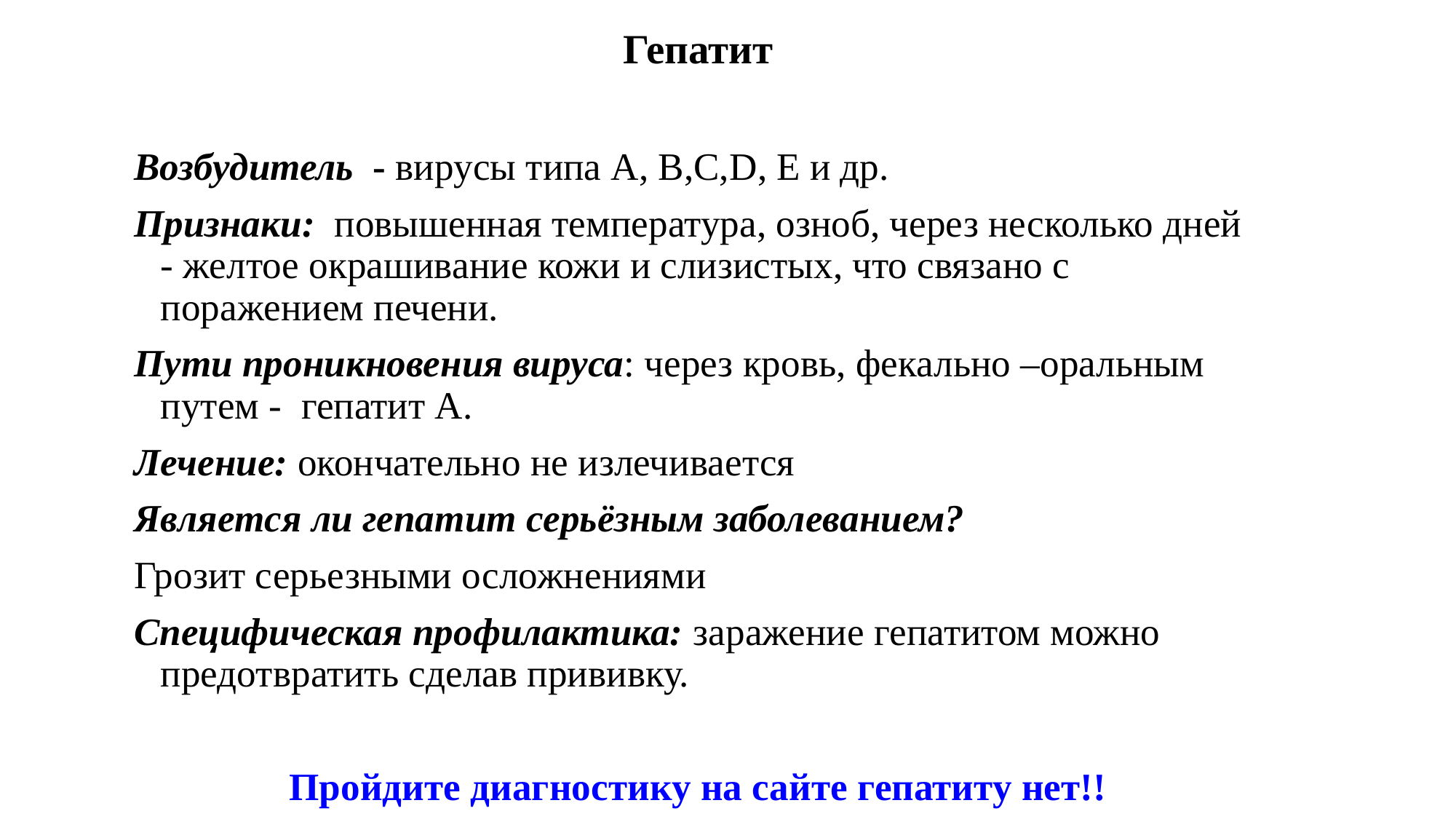

Гепатит

Возбудитель  - вирусы типа А, В,С,D, Е и др.
Признаки:  повышенная температура, озноб, через несколько дней  - желтое окрашивание кожи и слизистых, что связано с поражением печени.
Пути проникновения вируса: через кровь, фекально –оральным путем -  гепатит А.
Лечение: окончательно не излечивается
Является ли гепатит серьёзным заболеванием?
Грозит серьезными осложнениями
Специфическая профилактика: заражение гепатитом можно предотвратить сделав прививку.

Пройдите диагностику на сайте гепатиту нет!!